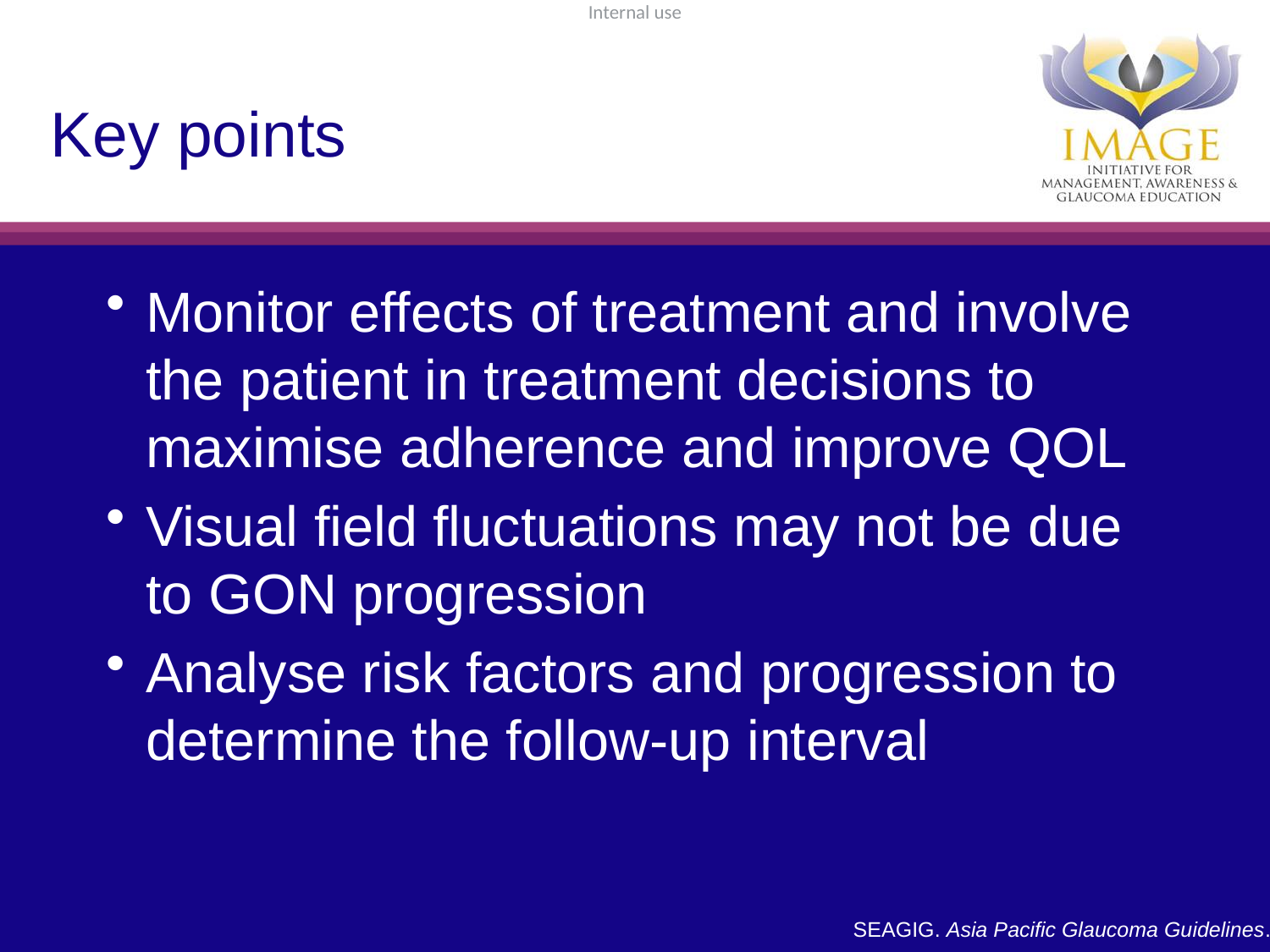

# Key points
Monitor effects of treatment and involve the patient in treatment decisions to maximise adherence and improve QOL
Visual field fluctuations may not be due to GON progression
Analyse risk factors and progression to determine the follow-up interval
SEAGIG. Asia Pacific Glaucoma Guidelines. 2008.